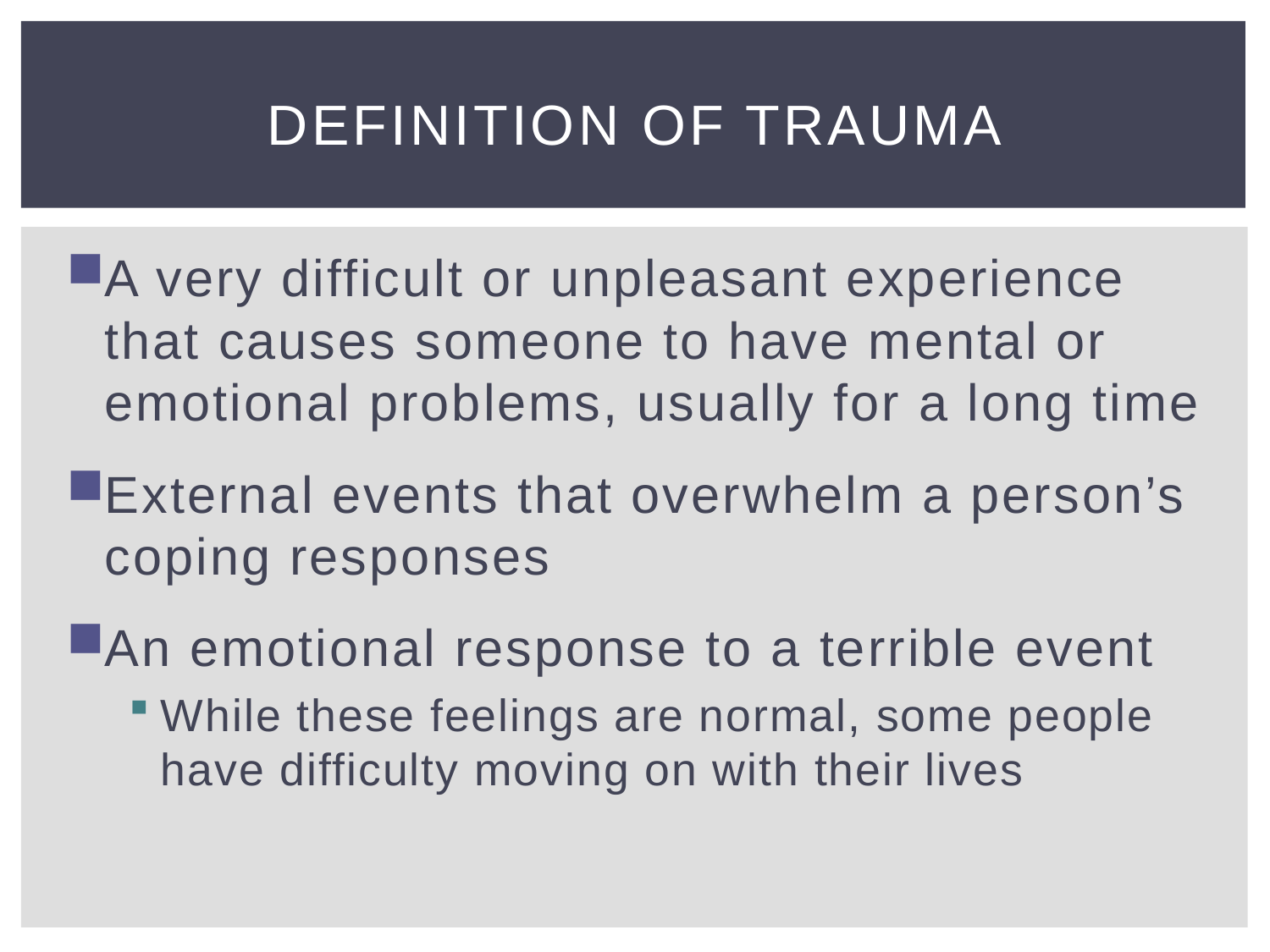

# Definition of Trauma
A very difficult or unpleasant experience that causes someone to have mental or emotional problems, usually for a long time
External events that overwhelm a person’s coping responses
An emotional response to a terrible event
While these feelings are normal, some people have difficulty moving on with their lives